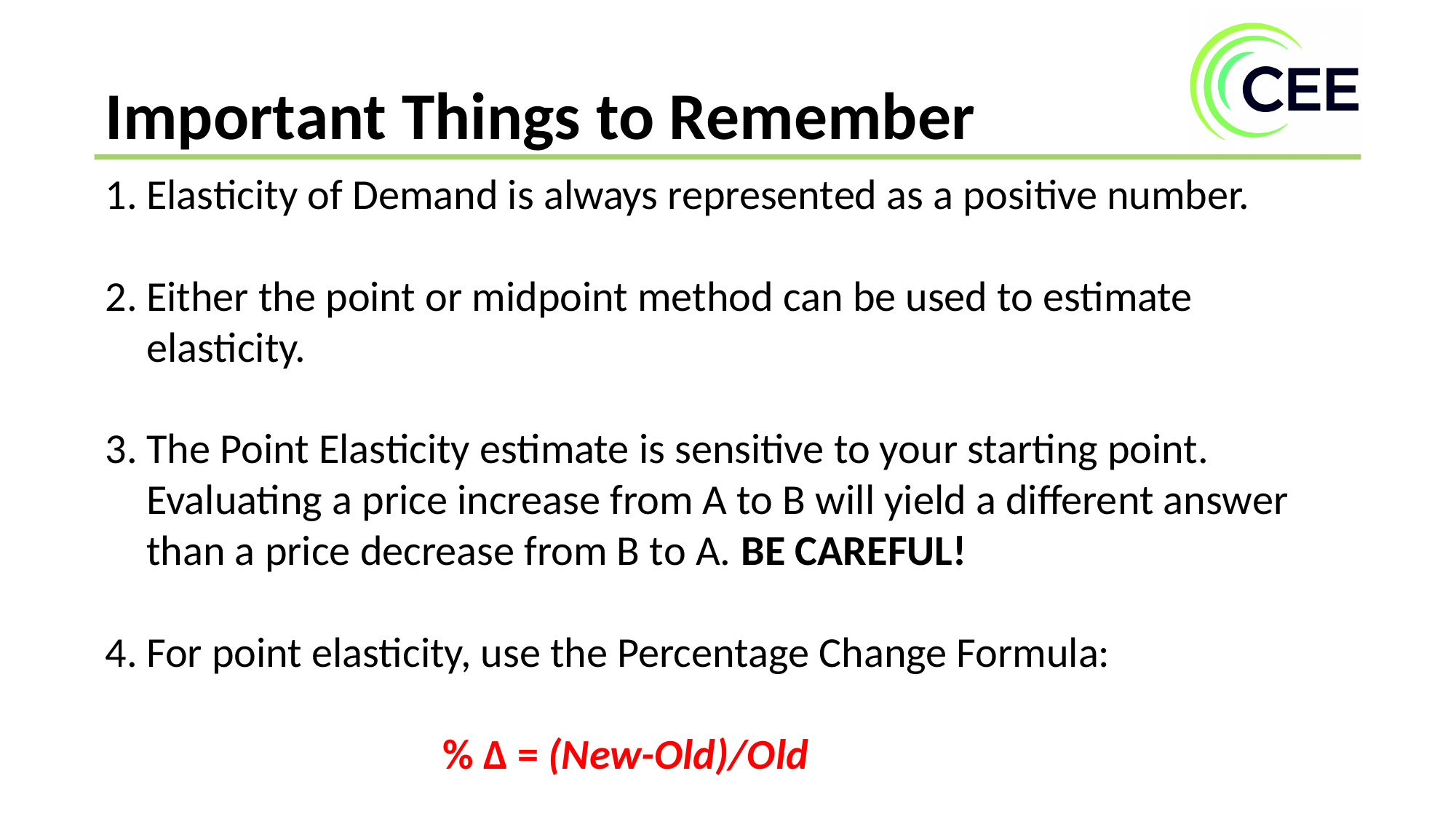

Important Things to Remember
Elasticity of Demand is always represented as a positive number.

Either the point or midpoint method can be used to estimate elasticity.

The Point Elasticity estimate is sensitive to your starting point.  Evaluating a price increase from A to B will yield a different answer than a price decrease from B to A. BE CAREFUL!

For point elasticity, use the Percentage Change Formula:

                                   % Δ = (New-Old)/Old